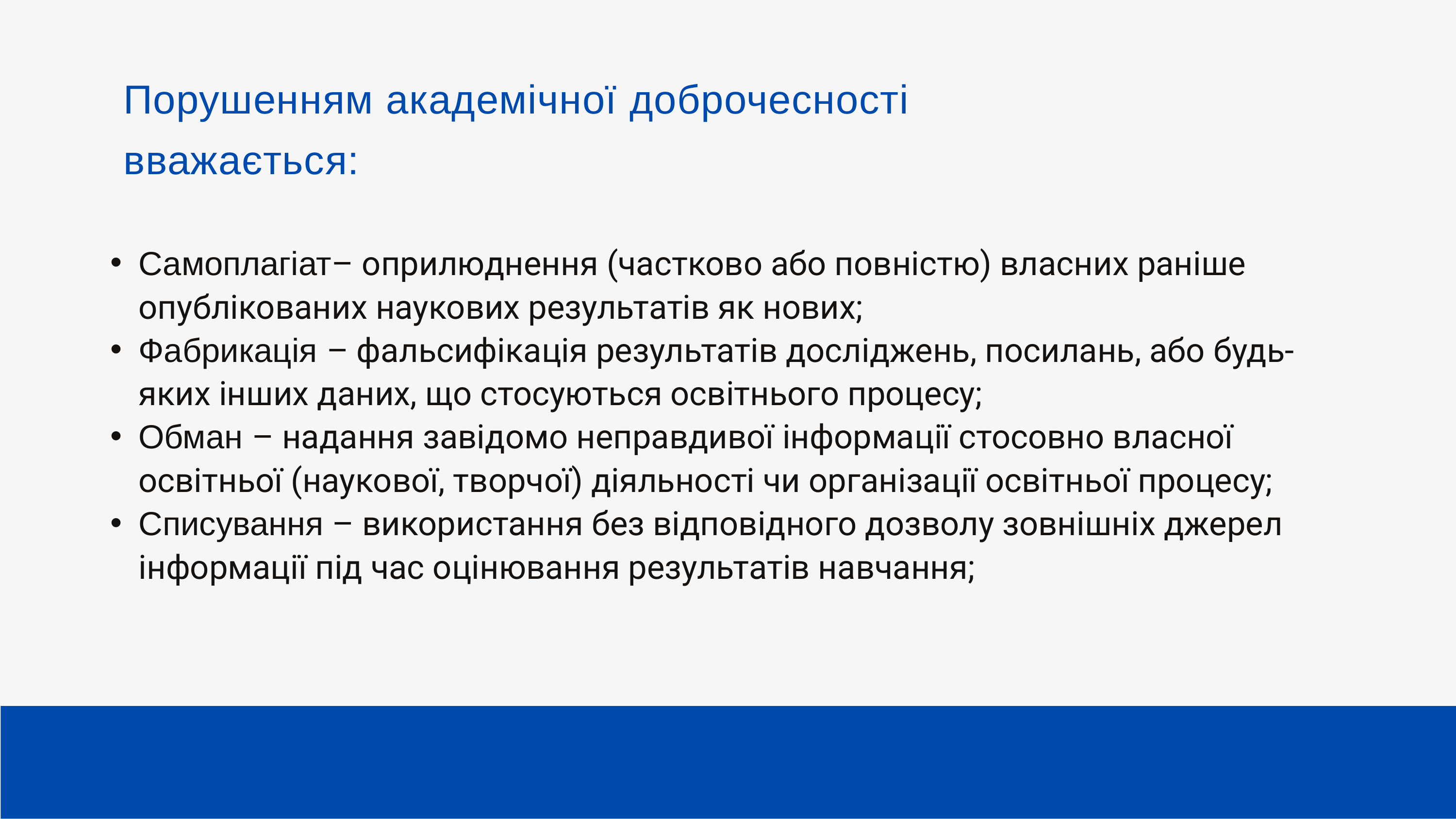

Порушенням академічної доброчесності вважається:

Самоплагіат– оприлюднення (частково або повністю) власних раніше опублікованих наукових результатів як нових;
Фабрикація – фальсифікація результатів досліджень, посилань, або будь-яких інших даних, що стосуються освітнього процесу;
Обман – надання завідомо неправдивої інформації стосовно власної освітньої (наукової, творчої) діяльності чи організації освітньої процесу;
Списування – використання без відповідного дозволу зовнішніх джерел інформації під час оцінювання результатів навчання;